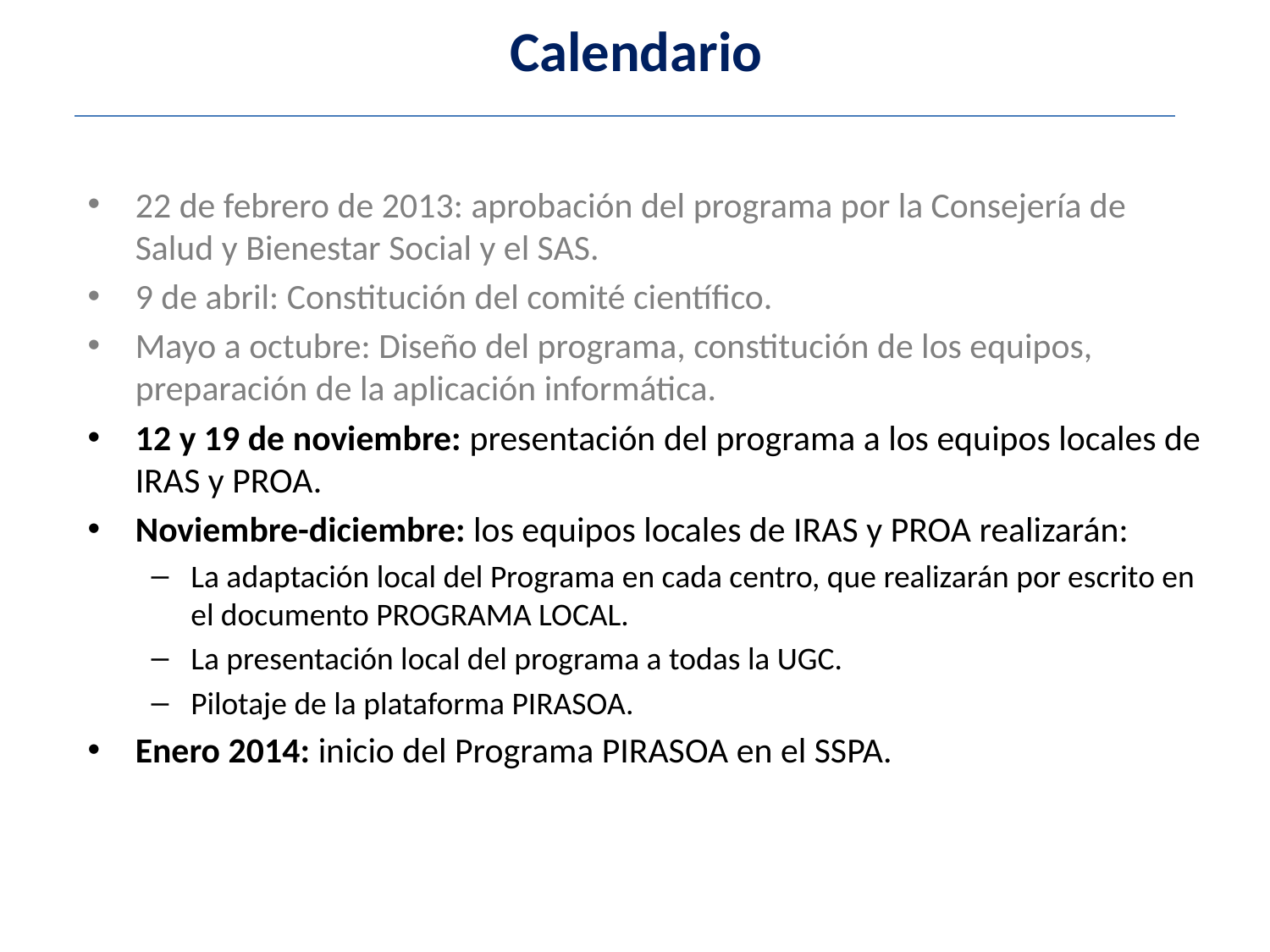

# Calendario
22 de febrero de 2013: aprobación del programa por la Consejería de Salud y Bienestar Social y el SAS.
9 de abril: Constitución del comité científico.
Mayo a octubre: Diseño del programa, constitución de los equipos, preparación de la aplicación informática.
12 y 19 de noviembre: presentación del programa a los equipos locales de IRAS y PROA.
Noviembre-diciembre: los equipos locales de IRAS y PROA realizarán:
La adaptación local del Programa en cada centro, que realizarán por escrito en el documento PROGRAMA LOCAL.
La presentación local del programa a todas la UGC.
Pilotaje de la plataforma PIRASOA.
Enero 2014: inicio del Programa PIRASOA en el SSPA.